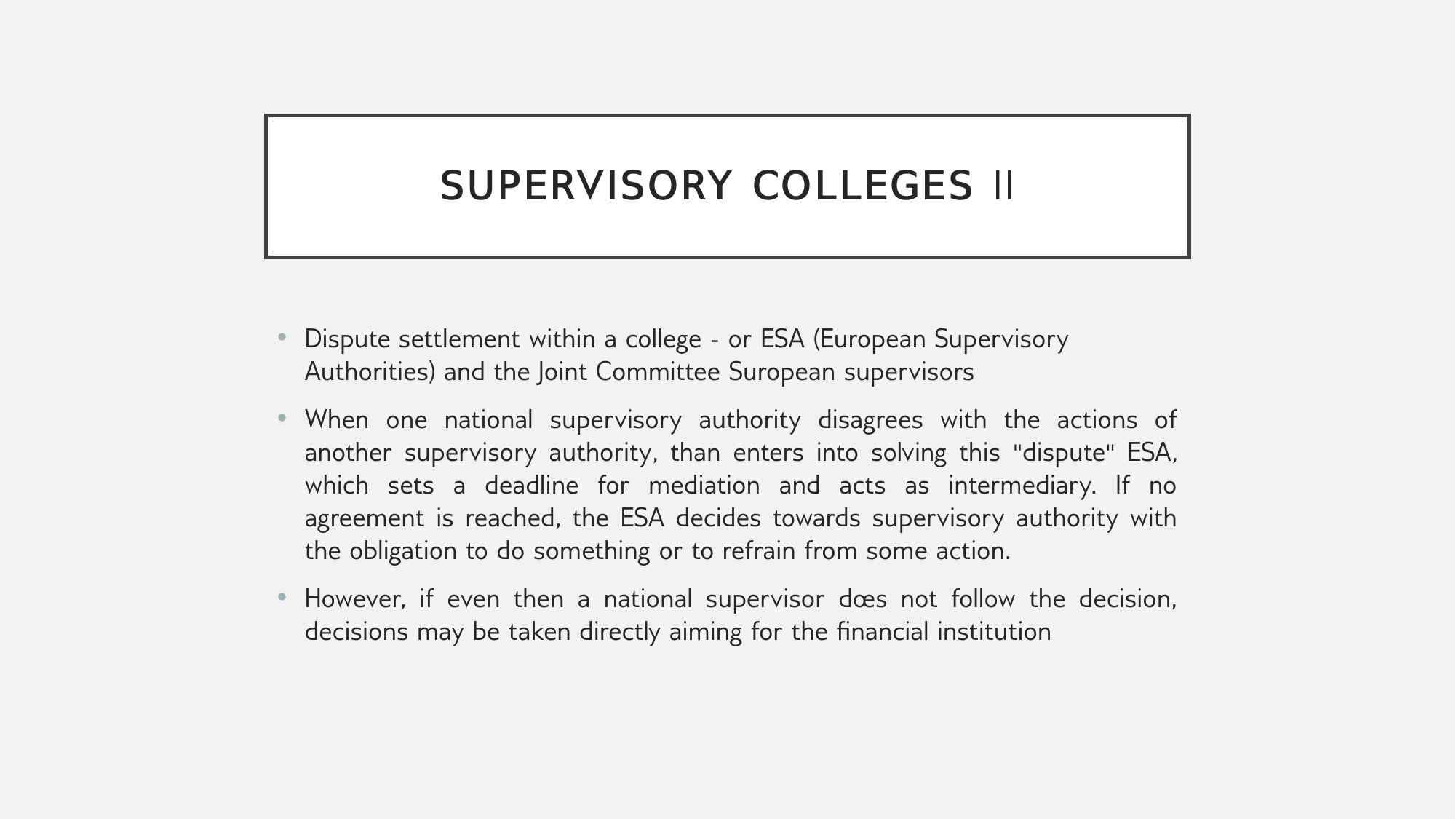

# supervisory colleges II
Dispute settlement within a college - or ESA (European Supervisory Authorities) and the Joint Committee Suropean supervisors
When one national supervisory authority disagrees with the actions of another supervisory authority, than enters into solving this "dispute" ESA, which sets a deadline for mediation and acts as intermediary. If no agreement is reached, the ESA decides towards supervisory authority with the obligation to do something or to refrain from some action.
However, if even then a national supervisor does not follow the decision, decisions may be taken directly aiming for the financial institution